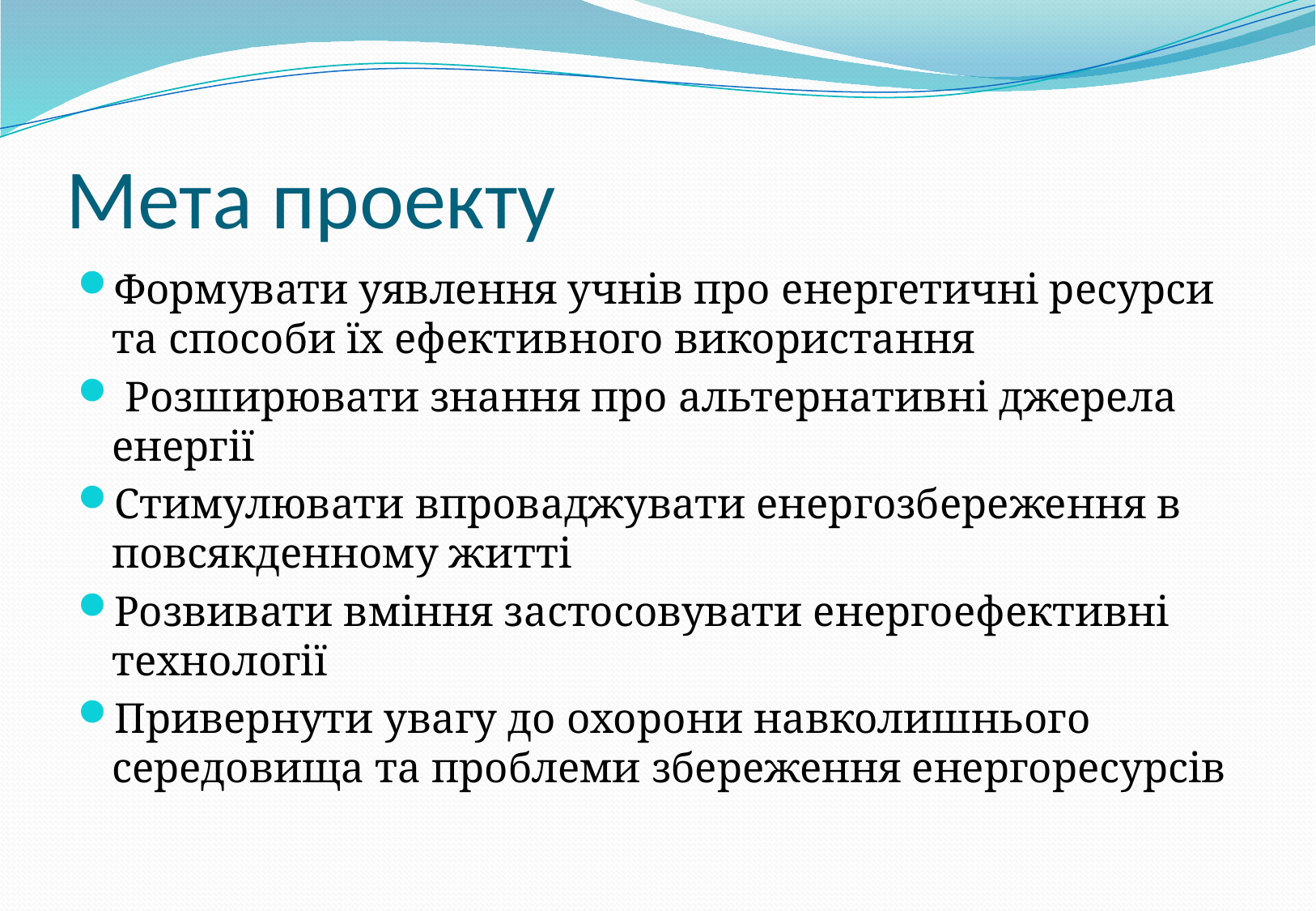

# Мета проекту
Формувати уявлення учнів про енергетичні ресурси та способи їх ефективного використання
 Розширювати знання про альтернативні джерела енергії
Стимулювати впроваджувати енергозбереження в повсякденному житті
Розвивати вміння застосовувати енергоефективні технології
Привернути увагу до охорони навколишнього середовища та проблеми збереження енергоресурсів